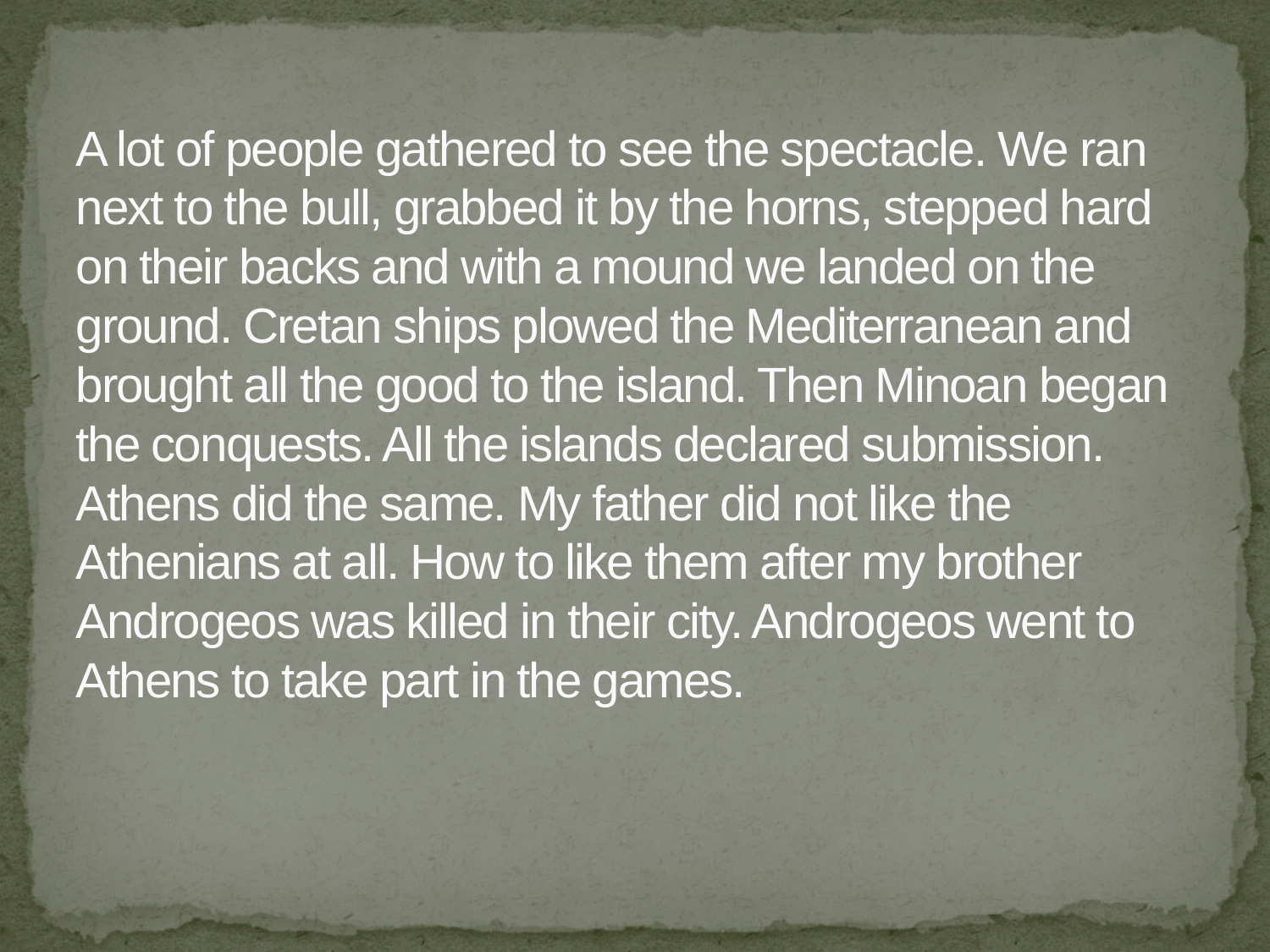

# A lot of people gathered to see the spectacle. We ran next to the bull, grabbed it by the horns, stepped hard on their backs and with a mound we landed on the ground. Cretan ships plowed the Mediterranean and brought all the good to the island. Then Minoan began the conquests. All the islands declared submission. Athens did the same. My father did not like the Athenians at all. How to like them after my brother Androgeos was killed in their city. Androgeos went to Athens to take part in the games.